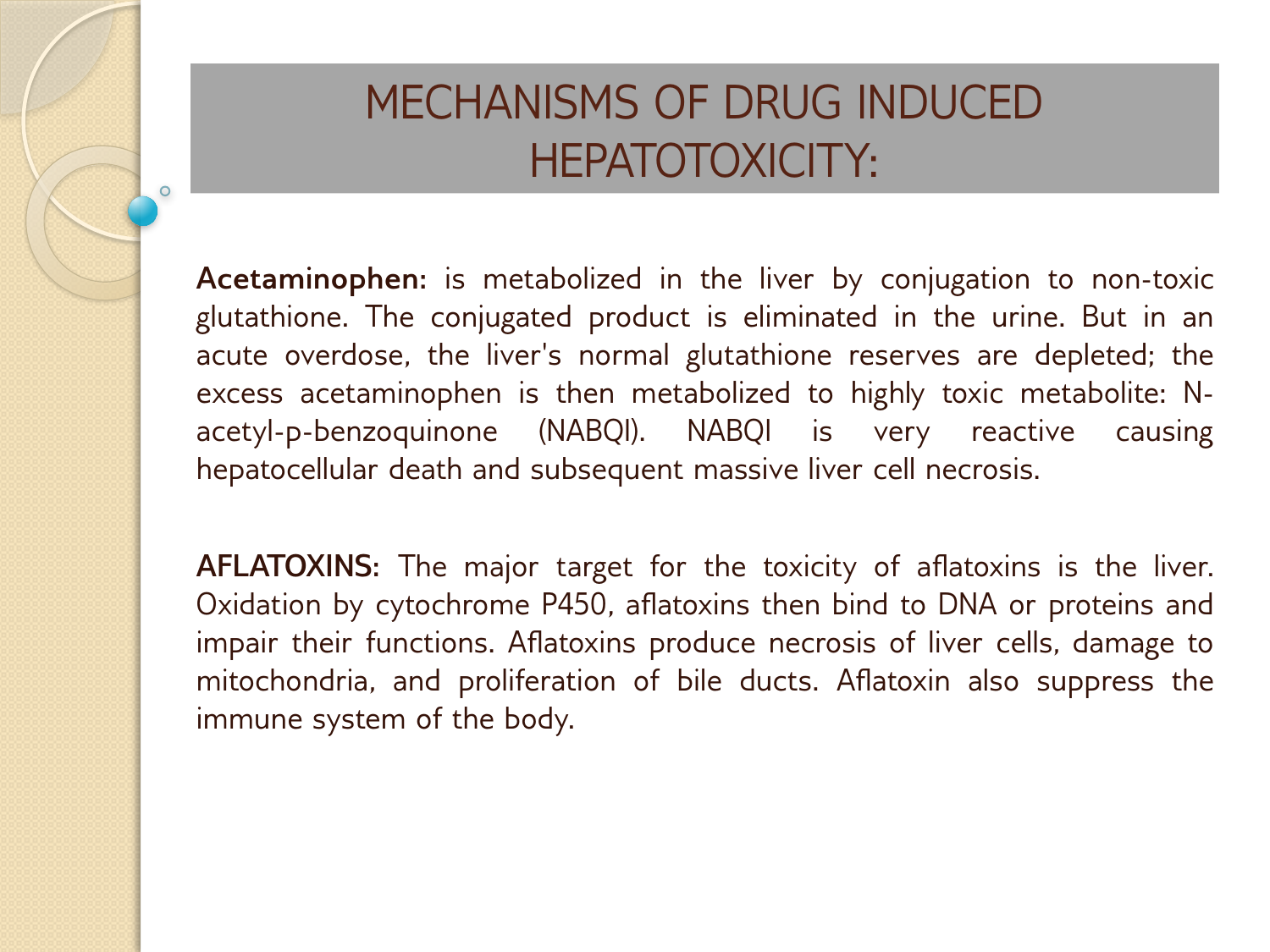

# MECHANISMS OF DRUG INDUCED HEPATOTOXICITY:
Acetaminophen: is metabolized in the liver by conjugation to non-toxic glutathione. The conjugated product is eliminated in the urine. But in an acute overdose, the liver's normal glutathione reserves are depleted; the excess acetaminophen is then metabolized to highly toxic metabolite: N-acetyl-p-benzoquinone (NABQI). NABQI is very reactive causing hepatocellular death and subsequent massive liver cell necrosis.

AFLATOXINS: The major target for the toxicity of aflatoxins is the liver. Oxidation by cytochrome P450, aflatoxins then bind to DNA or proteins and impair their functions. Aflatoxins produce necrosis of liver cells, damage to mitochondria, and proliferation of bile ducts. Aflatoxin also suppress the immune system of the body.